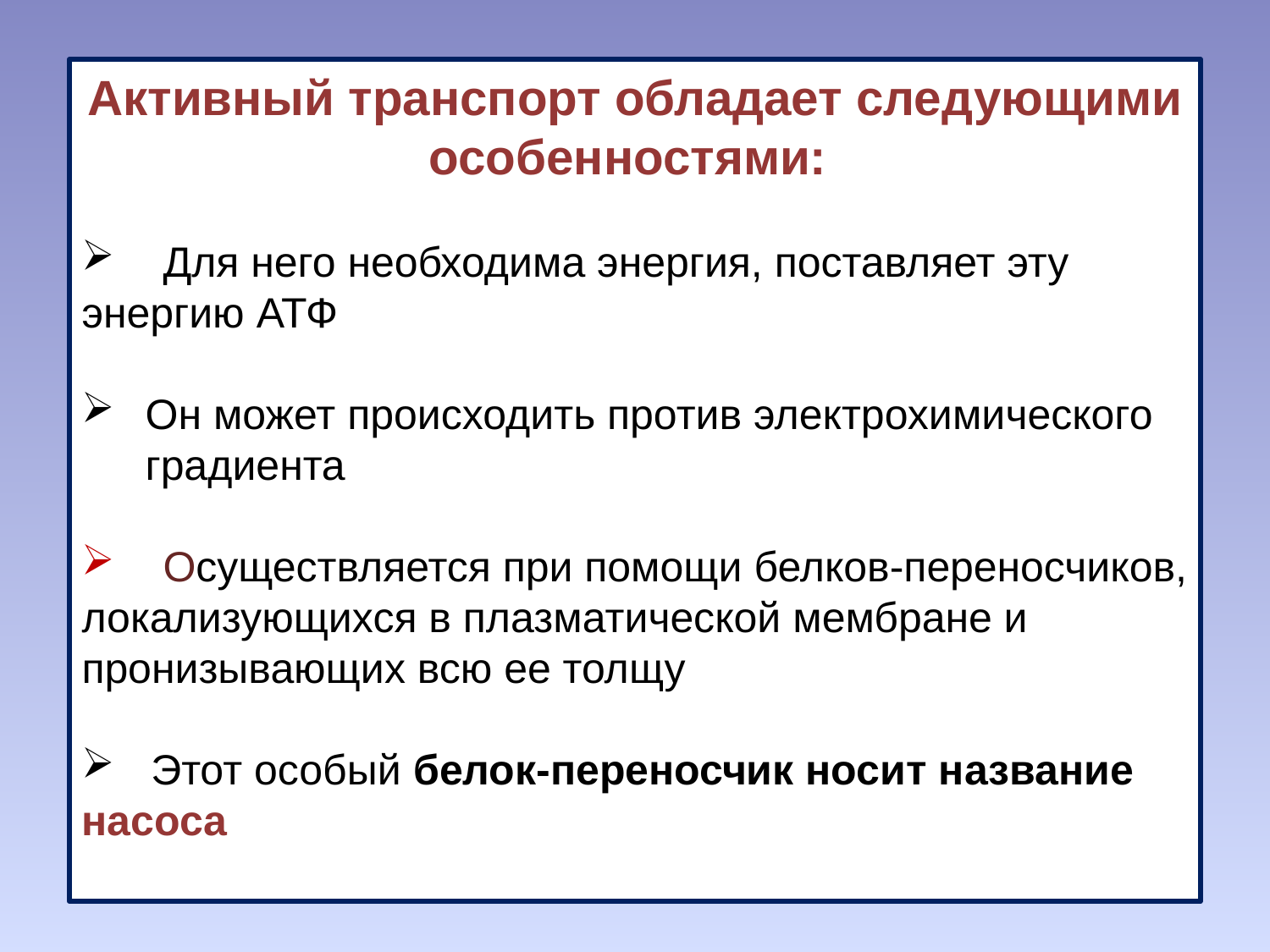

Активный транспорт обладает следующими особенностями:

    Для него необходима энергия, поставляет эту энергию АТФ

Он может происходить против электрохимического градиента

    Осуществляется при помощи белков-переносчиков, локализующихся в плазматической мембране и пронизывающих всю ее толщу

   Этот особый белок-переносчик носит название насоса